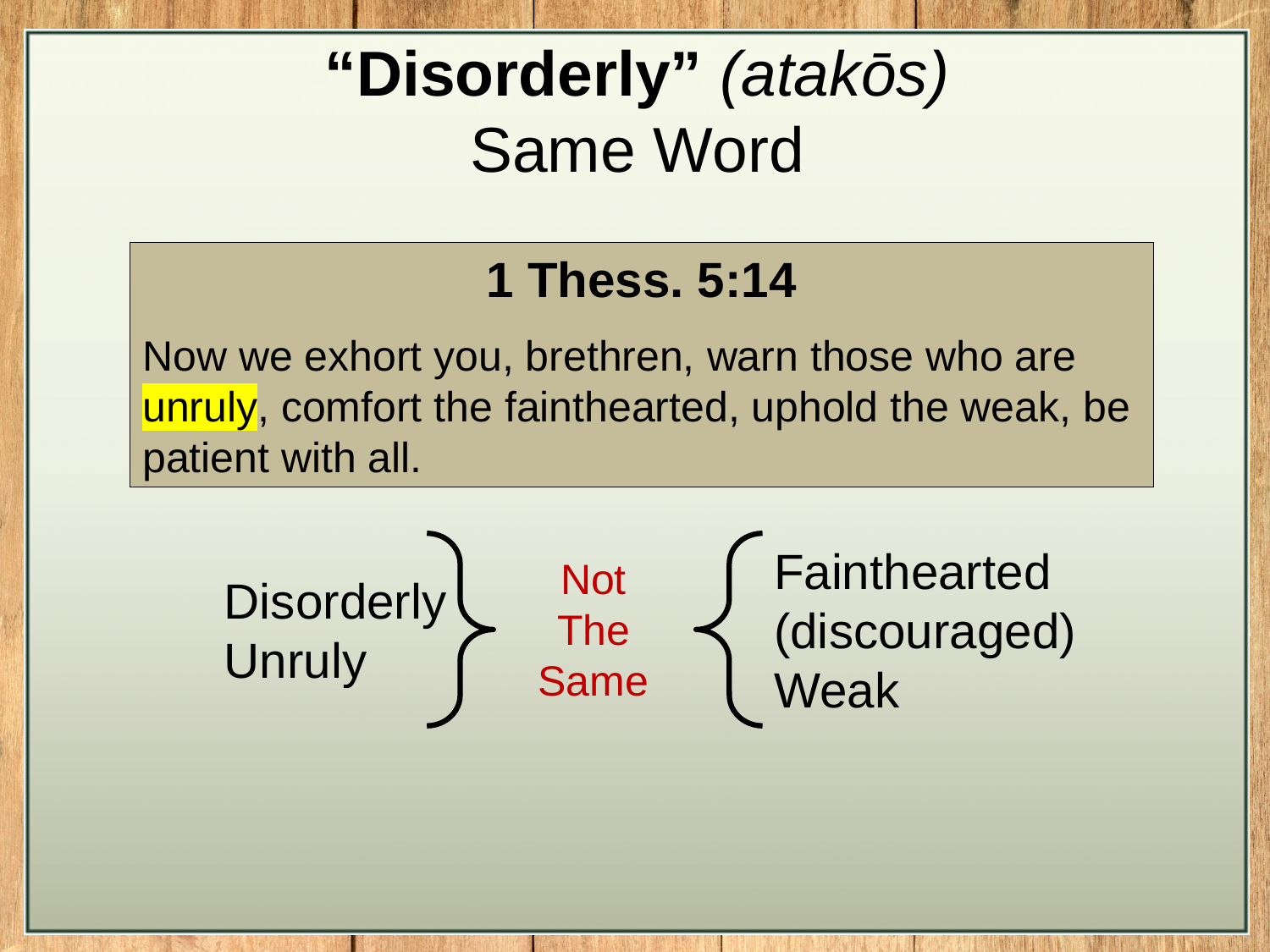

“Disorderly” (atakōs)
Same Word
1 Thess. 5:14

Now we exhort you, brethren, warn those who are unruly, comfort the fainthearted, uphold the weak, be patient with all.

Fainthearted (discouraged)
Weak
Not
The
Same
Disorderly
Unruly